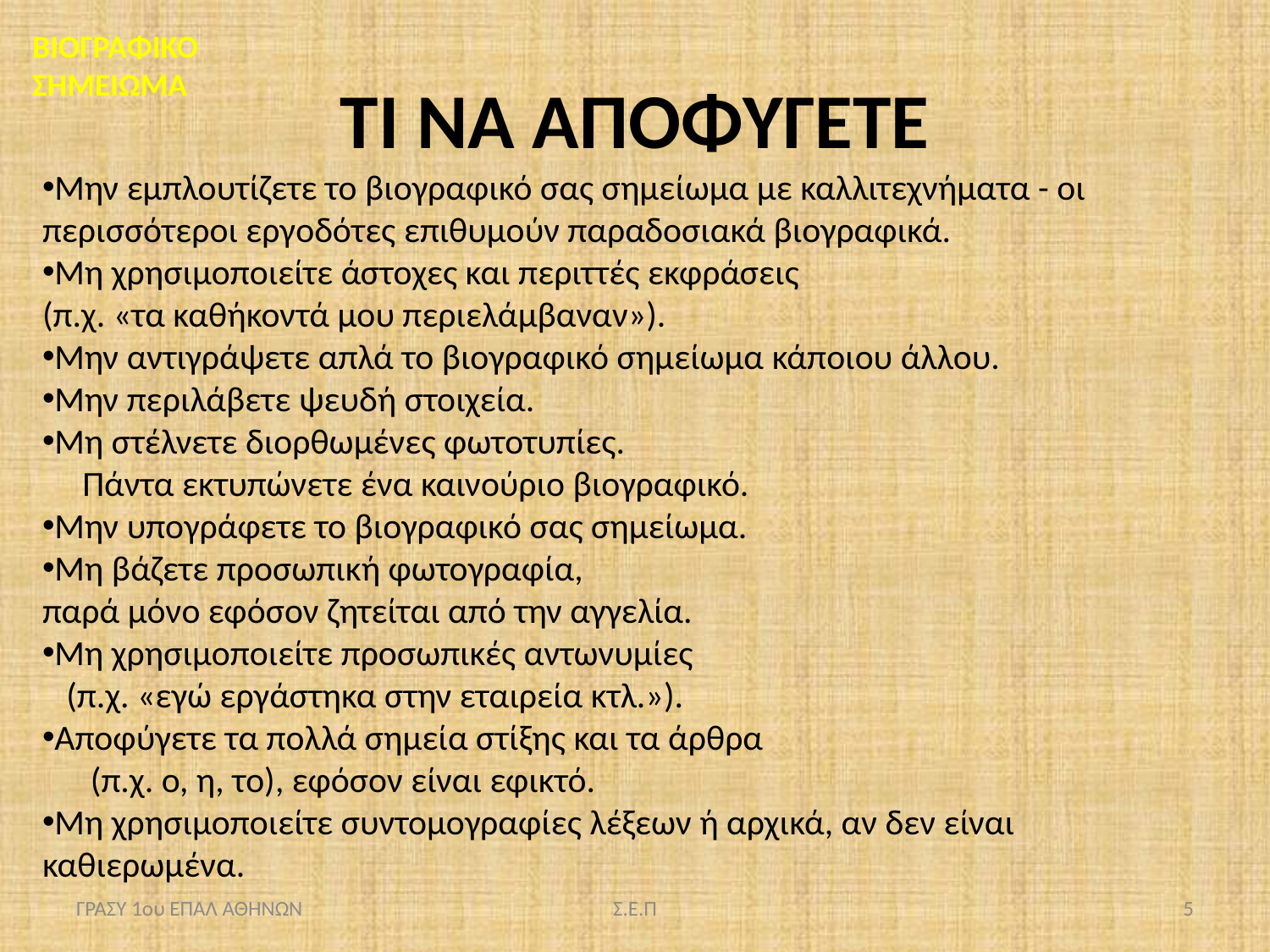

ΒΙΟΓΡΑΦΙΚΟ ΣΗΜΕΙΩΜΑ
# ΤΙ ΝΑ ΑΠΟΦΥΓΕΤΕ
Μην εμπλουτίζετε το βιογραφικό σας σημείωμα με καλλιτεχνήματα - οι περισσότεροι εργοδότες επιθυμούν παραδοσιακά βιογραφικά.
Μη χρησιμοποιείτε άστοχες και περιττές εκφράσεις                                                   (π.χ. «τα καθήκοντά μου περιελάμβαναν»).
Μην αντιγράψετε απλά το βιογραφικό σημείωμα κάποιου άλλου.
Μην περιλάβετε ψευδή στοιχεία.
Μη στέλνετε διορθωμένες φωτοτυπίες.                                                                               Πάντα εκτυπώνετε ένα καινούριο βιογραφικό.
Μην υπογράφετε το βιογραφικό σας σημείωμα.
Μη βάζετε προσωπική φωτογραφία,                                                                         παρά μόνο εφόσον ζητείται από την αγγελία.
Μη χρησιμοποιείτε προσωπικές αντωνυμίες                                                                     (π.χ. «εγώ εργάστηκα στην εταιρεία κτλ.»).
Αποφύγετε τα πολλά σημεία στίξης και τα άρθρα                                                               (π.χ. ο, η, το), εφόσον είναι εφικτό.
Μη χρησιμοποιείτε συντομογραφίες λέξεων ή αρχικά, αν δεν είναι καθιερωμένα.
ΓΡΑΣΥ 1ου ΕΠΑΛ ΑΘΗΝΩΝ
Σ.Ε.Π
5